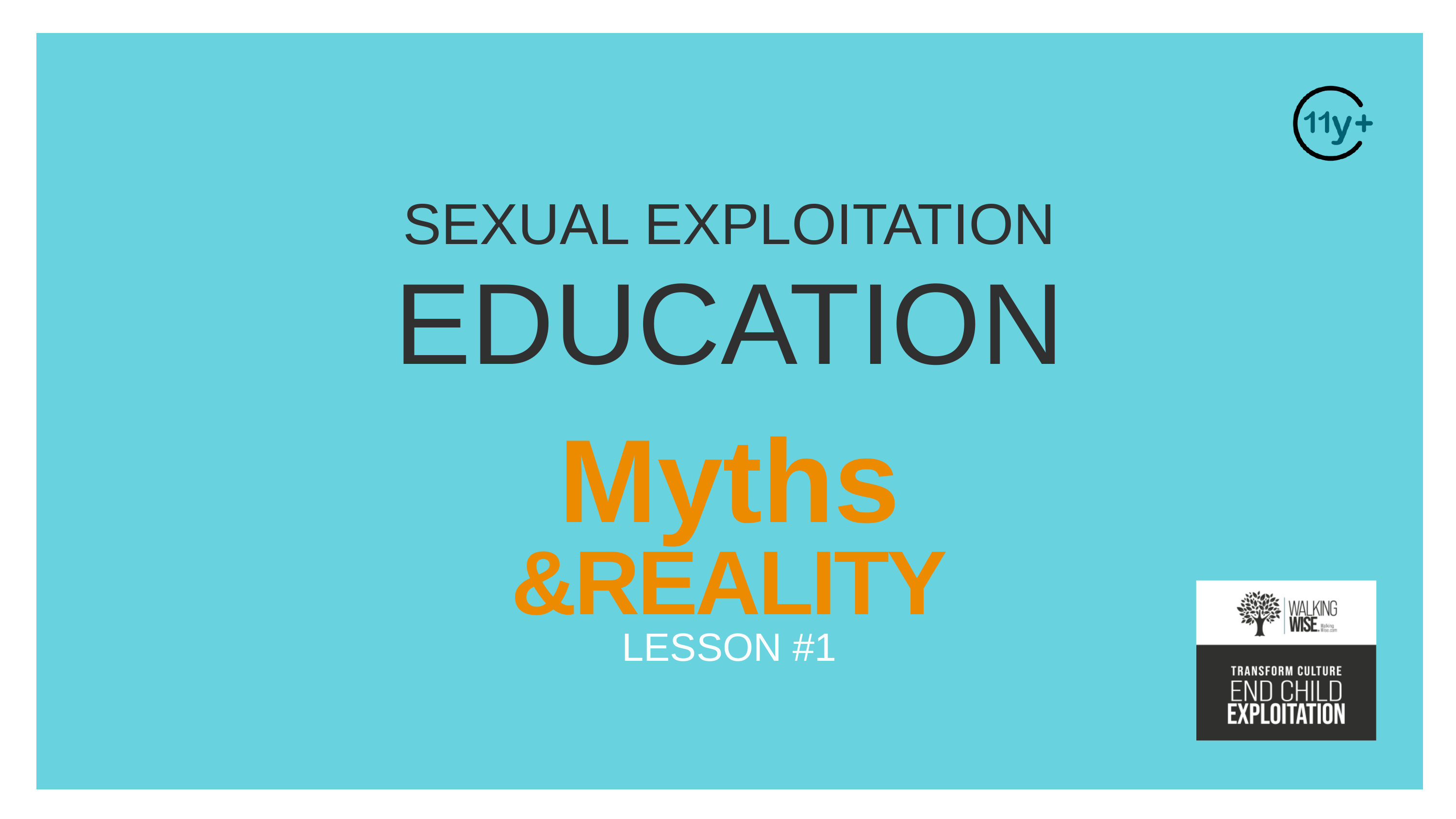

SEXUAL EXPLOITATION
EDUCATION
Myths
&REALITY

LESSON #1